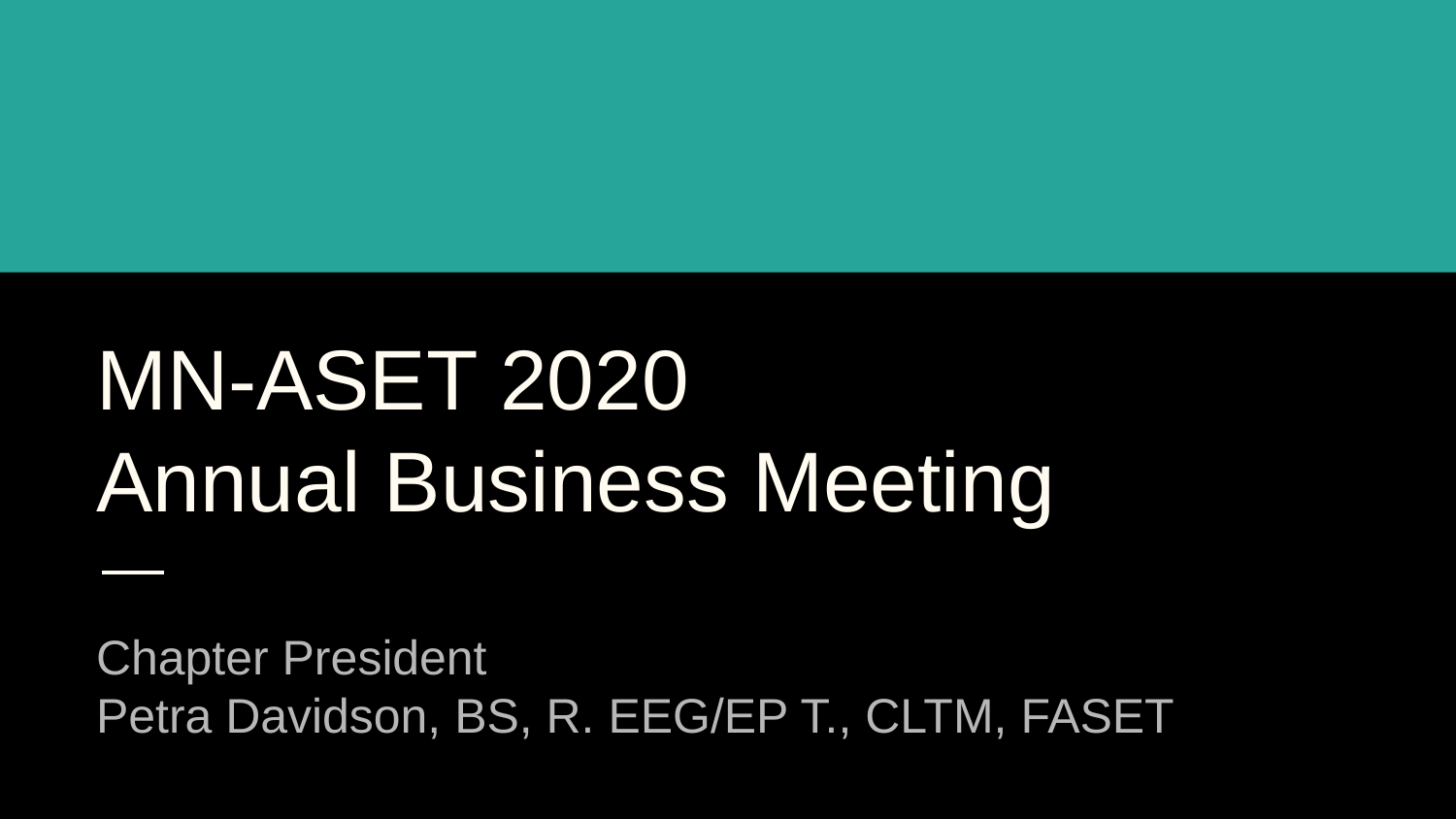

# MN-ASET 2020 Annual Business Meeting
Chapter President
Petra Davidson, BS, R. EEG/EP T., CLTM, FASET